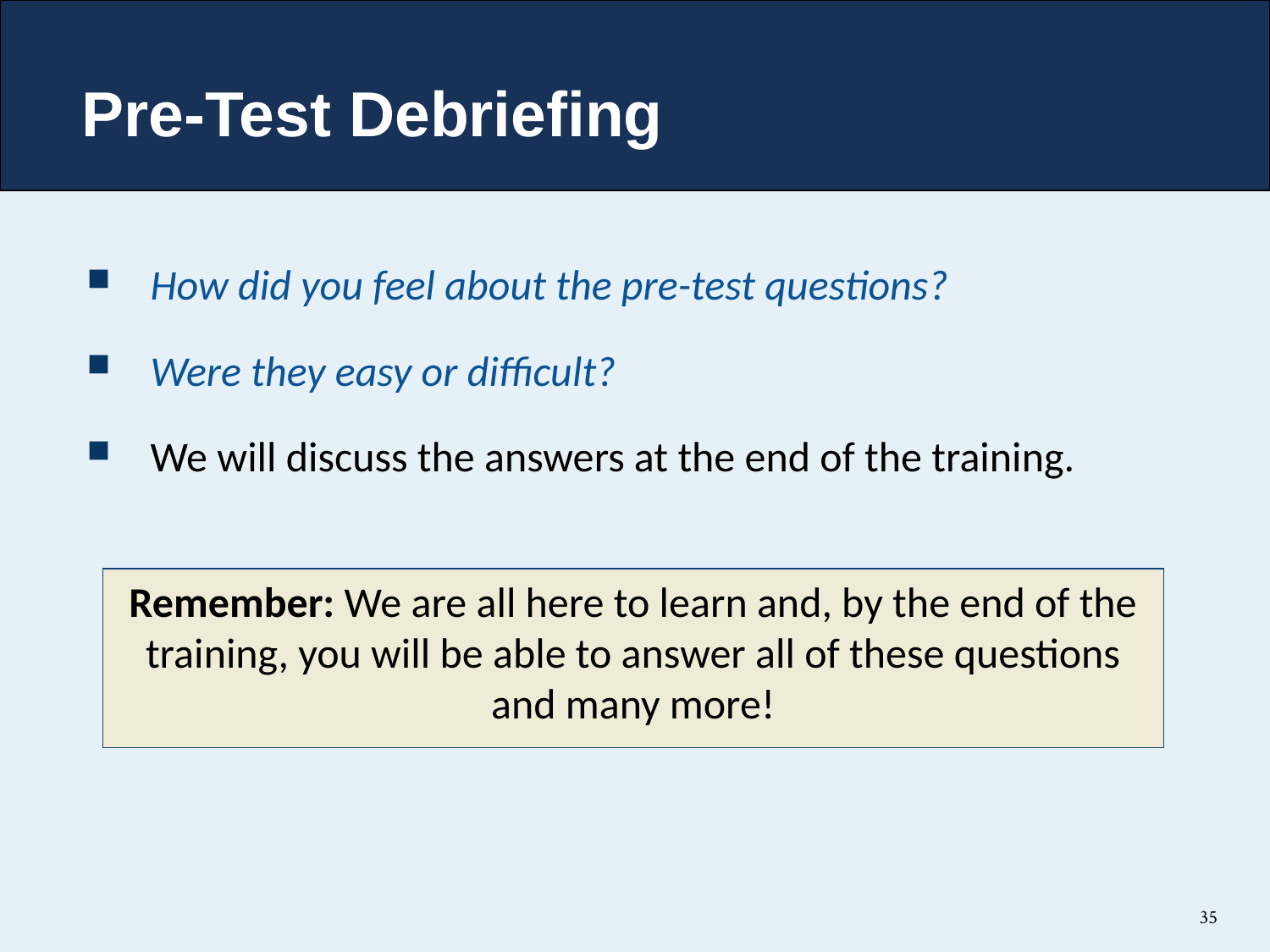

# Pre-Test Debriefing
How did you feel about the pre-test questions?
Were they easy or difficult?
We will discuss the answers at the end of the training.
Remember: We are all here to learn and, by the end of the training, you will be able to answer all of these questions and many more!
35